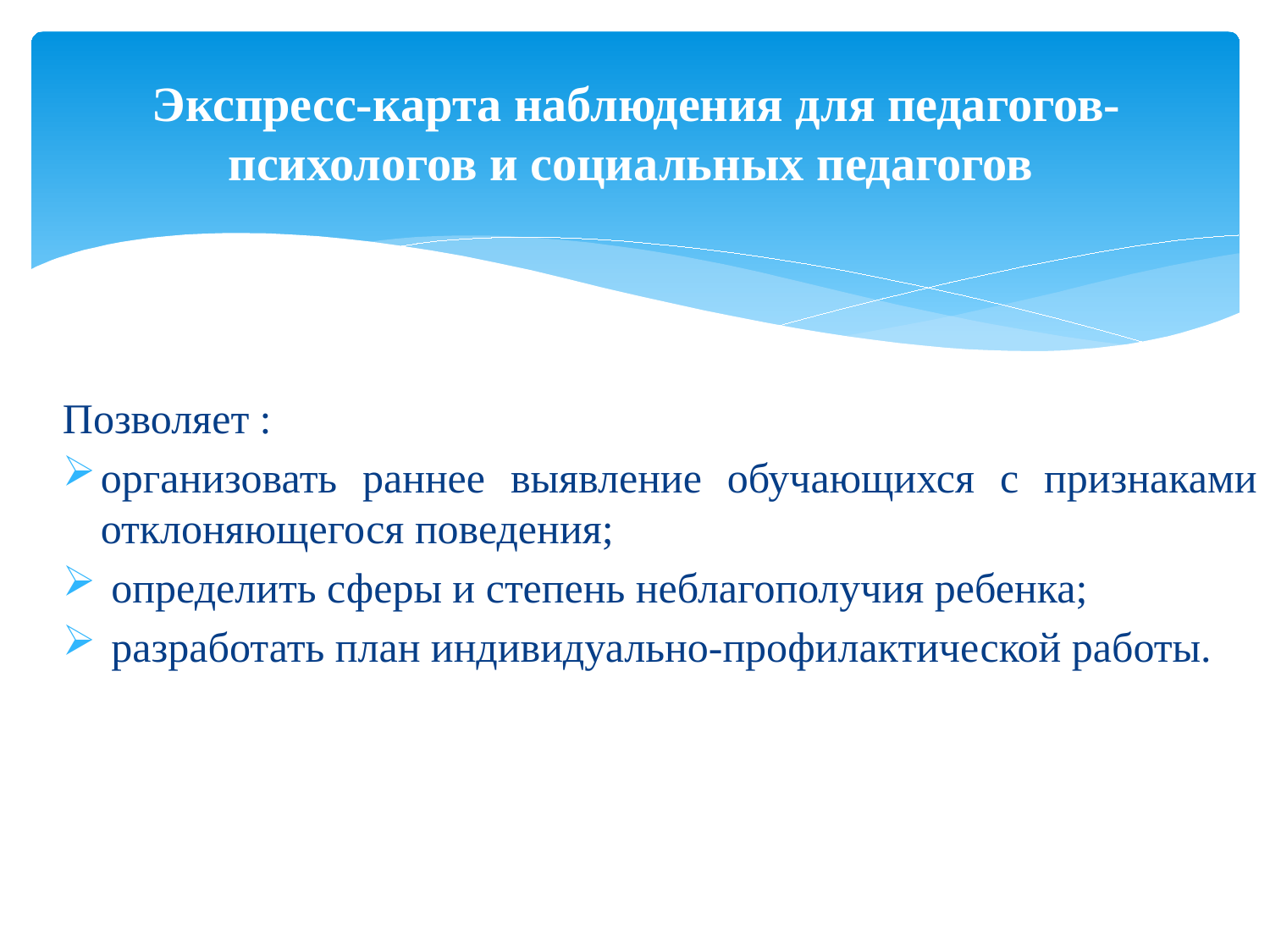

# Экспресс-карта наблюдения для педагогов-психологов и социальных педагогов

Позволяет :
организовать раннее выявление обучающихся с признаками отклоняющегося поведения;
 определить сферы и степень неблагополучия ребенка;
 разработать план индивидуально-профилактической работы.